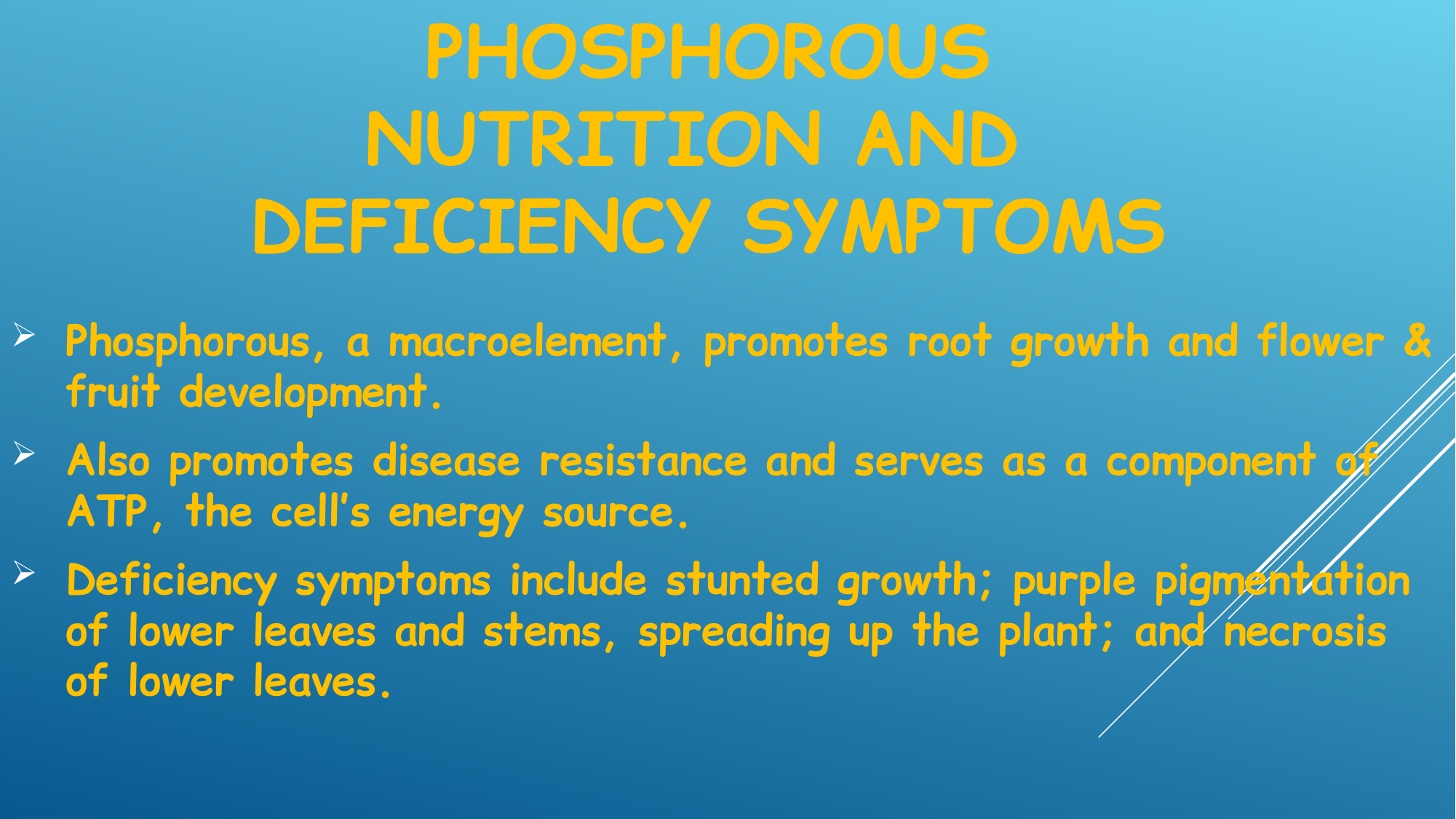

# PHOSPHOROUS NUTRITION AND DEFICIENCY SYMPTOMS
Phosphorous, a macroelement, promotes root growth and flower & fruit development.
Also promotes disease resistance and serves as a component of ATP, the cell’s energy source.
Deficiency symptoms include stunted growth; purple pigmentation of lower leaves and stems, spreading up the plant; and necrosis of lower leaves.